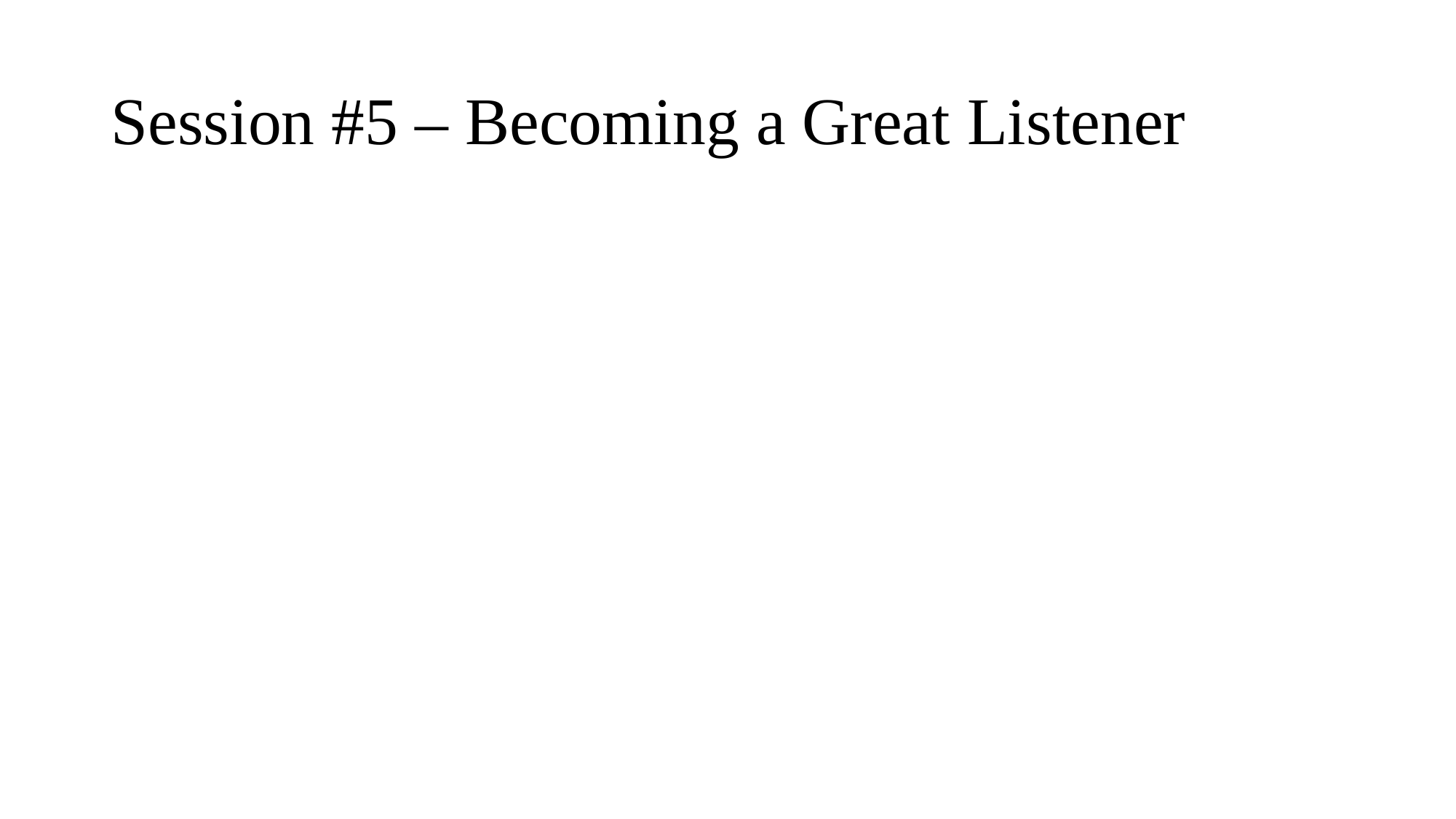

# Session #5 – Becoming a Great Listener